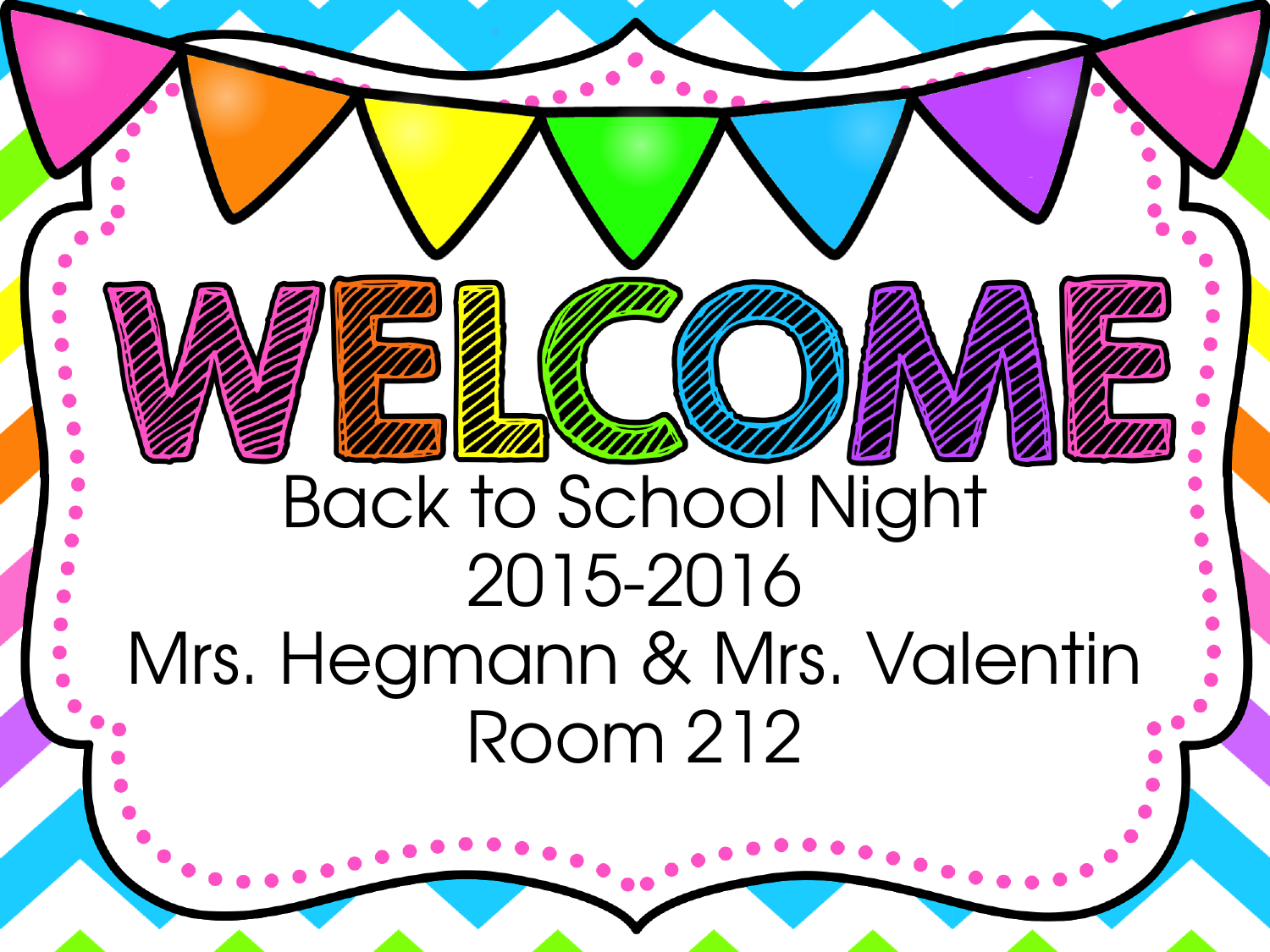

Back to School Night
2015-2016
Mrs. Hegmann & Mrs. Valentin
Room 212